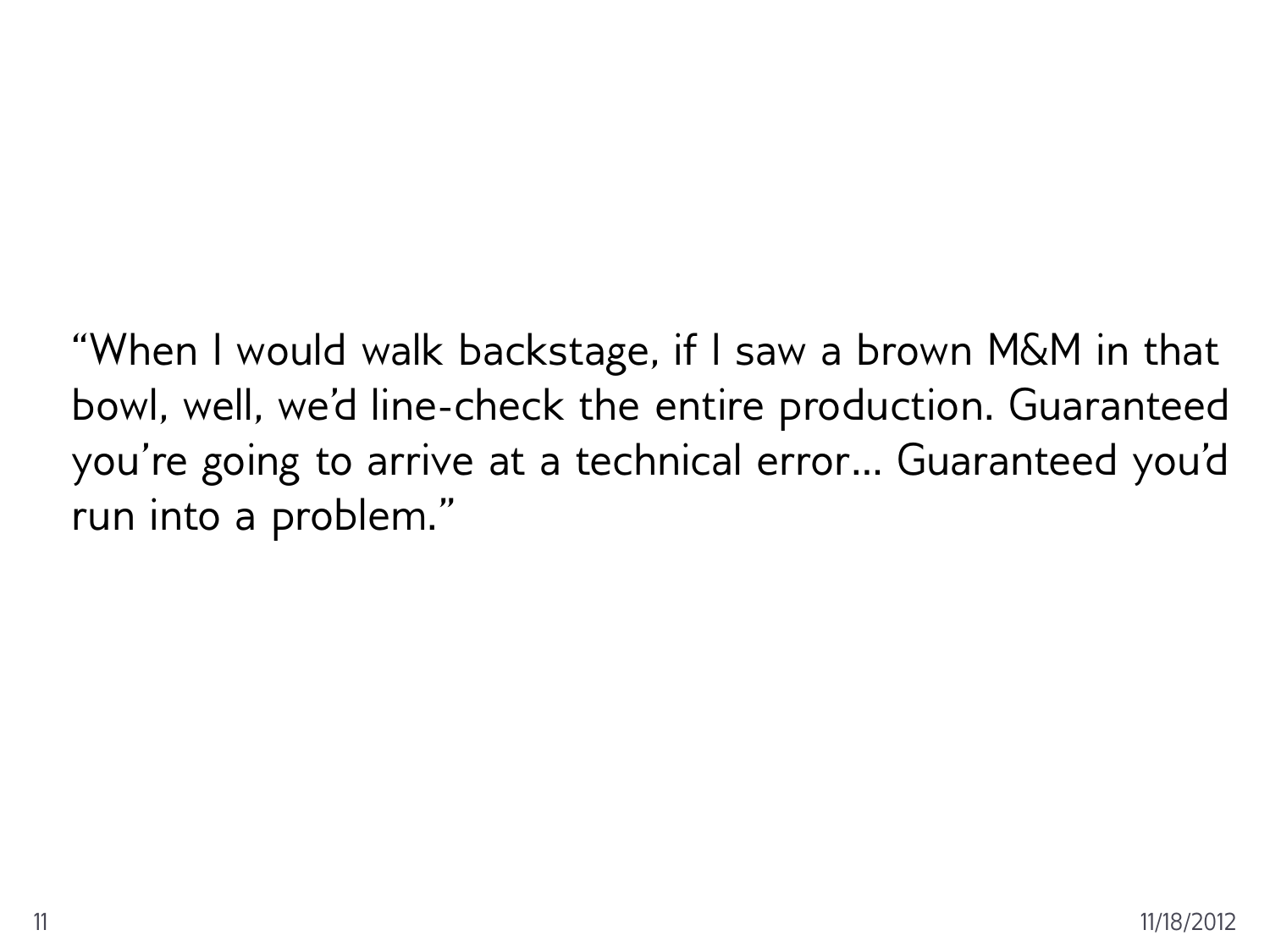

#

	“When I would walk backstage, if I saw a brown M&M in that bowl, well, we’d line-check the entire production. Guaranteed you’re going to arrive at a technical error… Guaranteed you’d run into a problem.”
11

11/18/2012